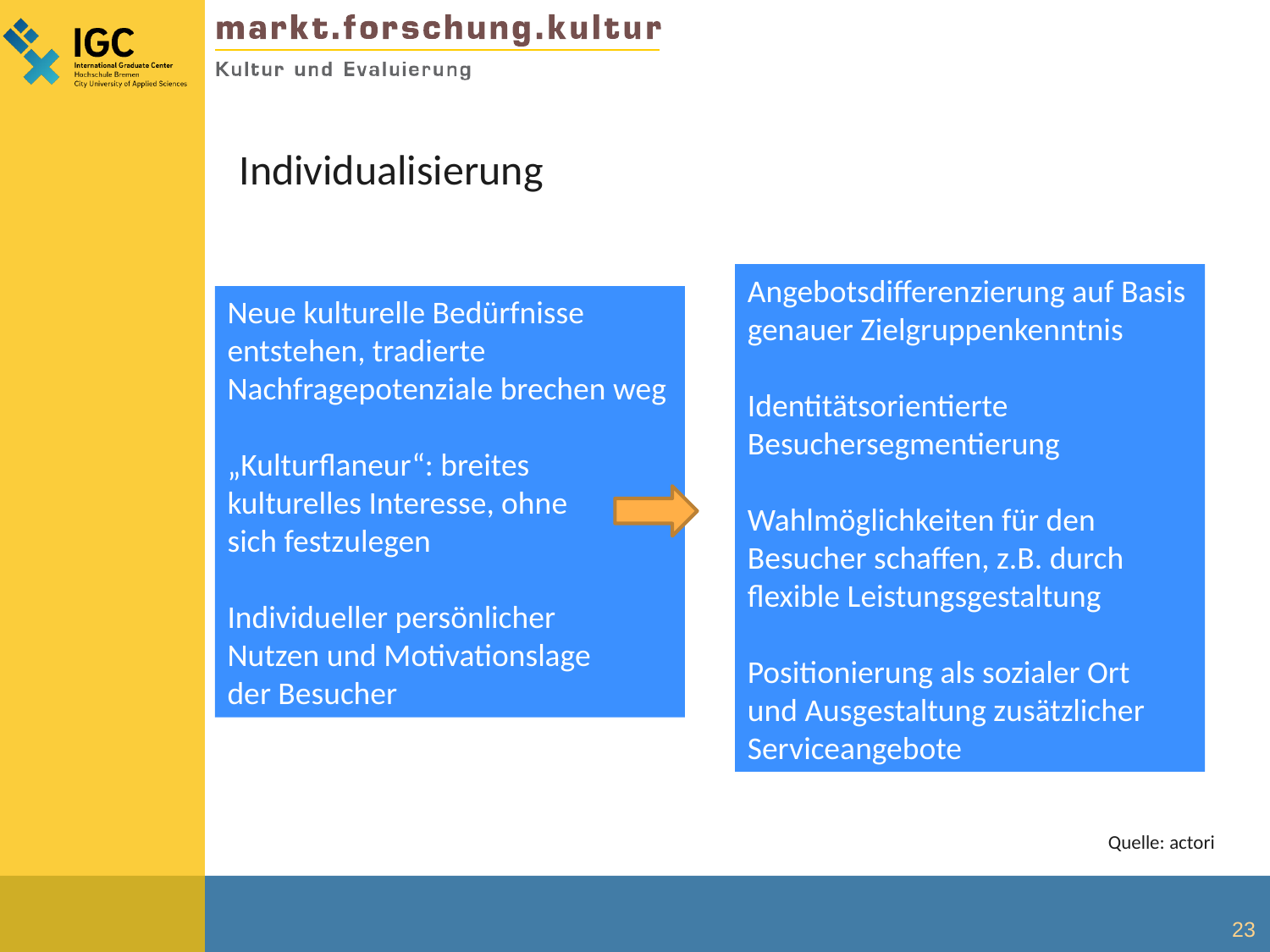

Individualisierung
Angebotsdifferenzierung auf Basis
genauer Zielgruppenkenntnis

Identitätsorientierte Besuchersegmentierung

Wahlmöglichkeiten für den
Besucher schaffen, z.B. durch
flexible Leistungsgestaltung

Positionierung als sozialer Ort
und Ausgestaltung zusätzlicher
Serviceangebote
Neue kulturelle Bedürfnisse entstehen, tradierte Nachfragepotenziale brechen weg

„Kulturflaneur“: breites
kulturelles Interesse, ohne
sich festzulegen

Individueller persönlicher
Nutzen und Motivationslage
der Besucher

Quelle: actori
23